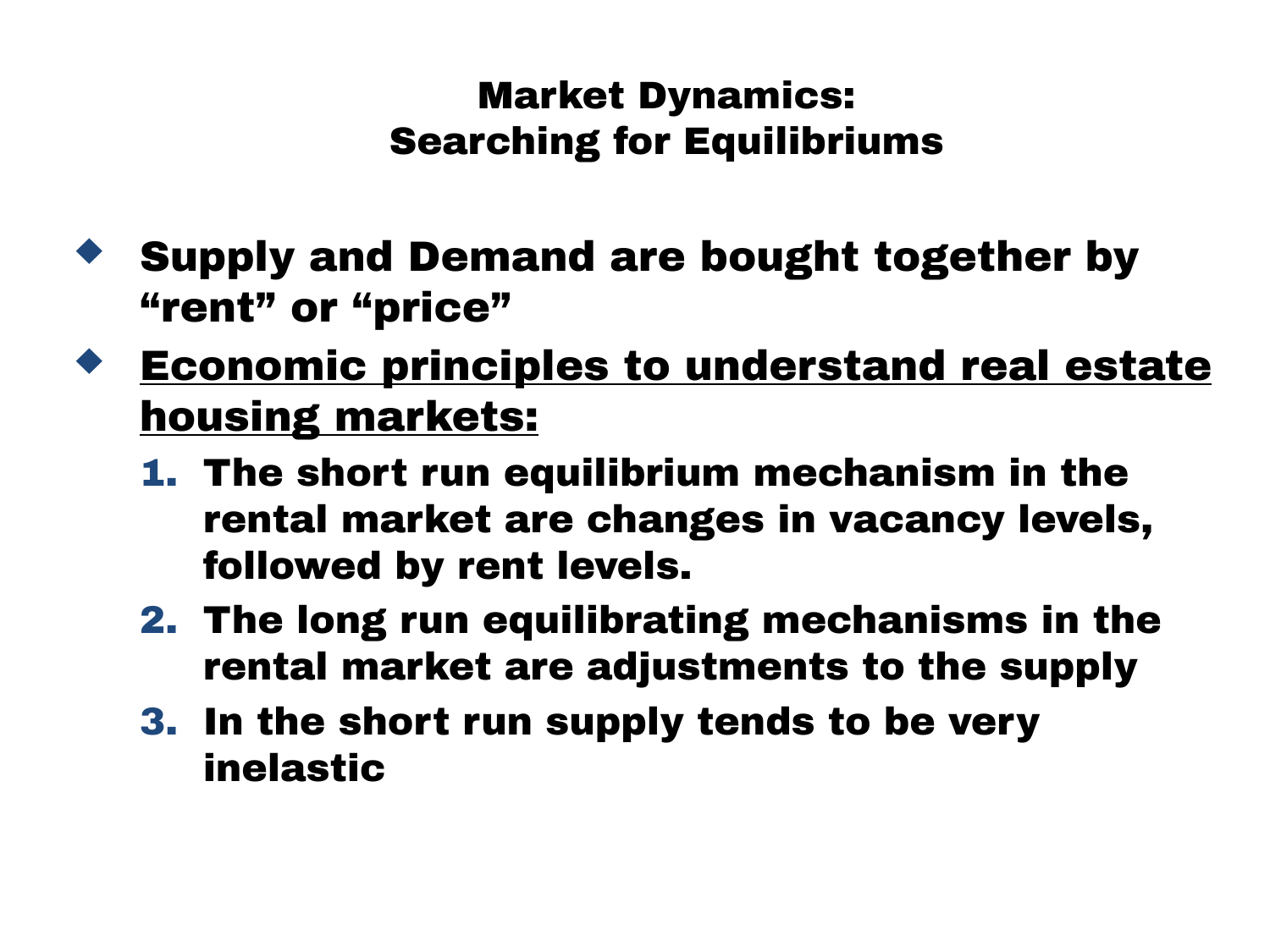

# Market Dynamics: Searching for Equilibriums

Supply and Demand are bought together by “rent” or “price”
Economic principles to understand real estate housing markets:
The short run equilibrium mechanism in the rental market are changes in vacancy levels, followed by rent levels.
The long run equilibrating mechanisms in the rental market are adjustments to the supply
In the short run supply tends to be very inelastic